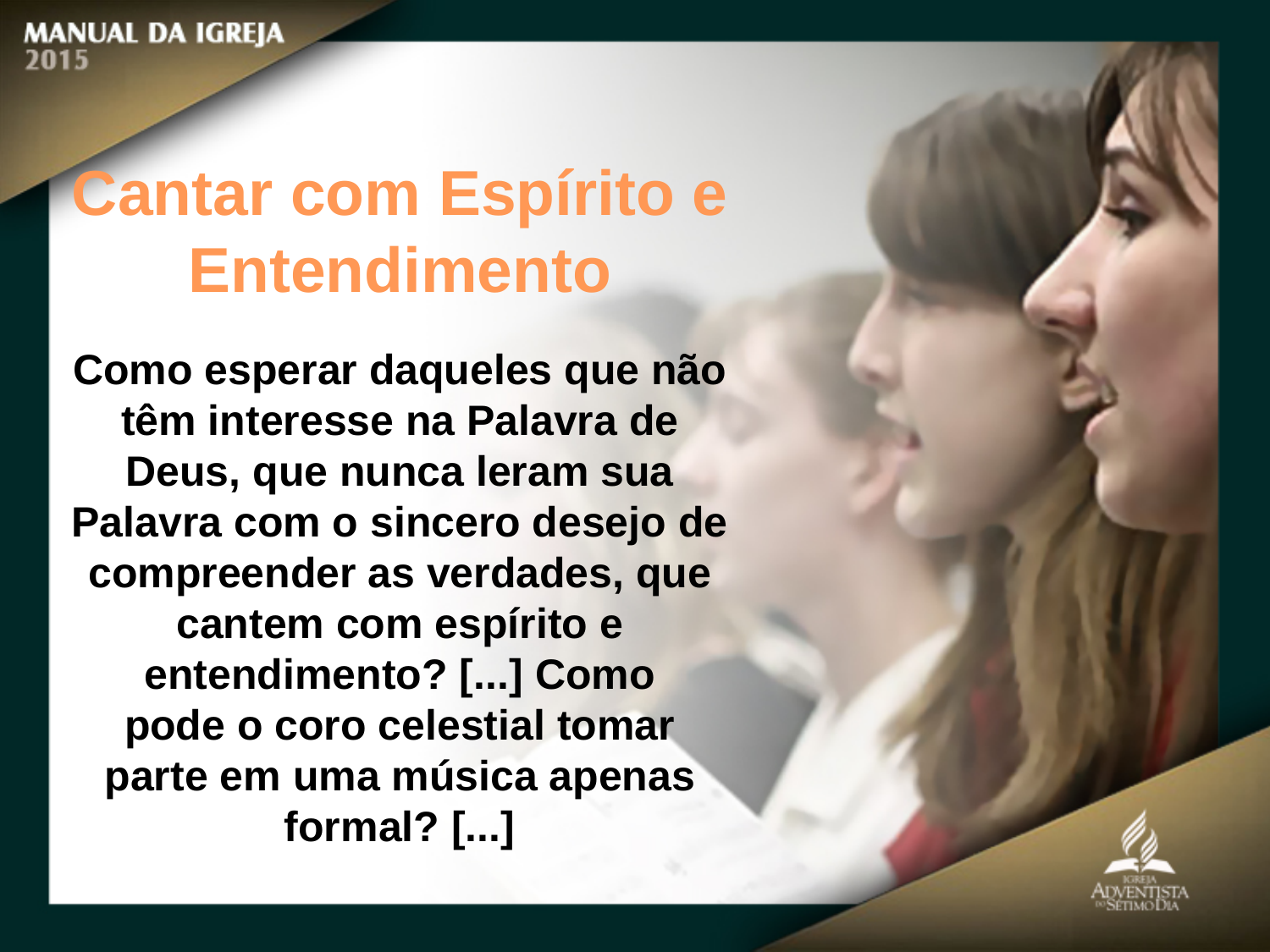

Cantar com Espírito e Entendimento
Como esperar daqueles que não têm interesse na Palavra de Deus, que nunca leram sua Palavra com o sincero desejo de
compreender as verdades, que cantem com espírito e entendimento? [...] Como
pode o coro celestial tomar parte em uma música apenas formal? [...]